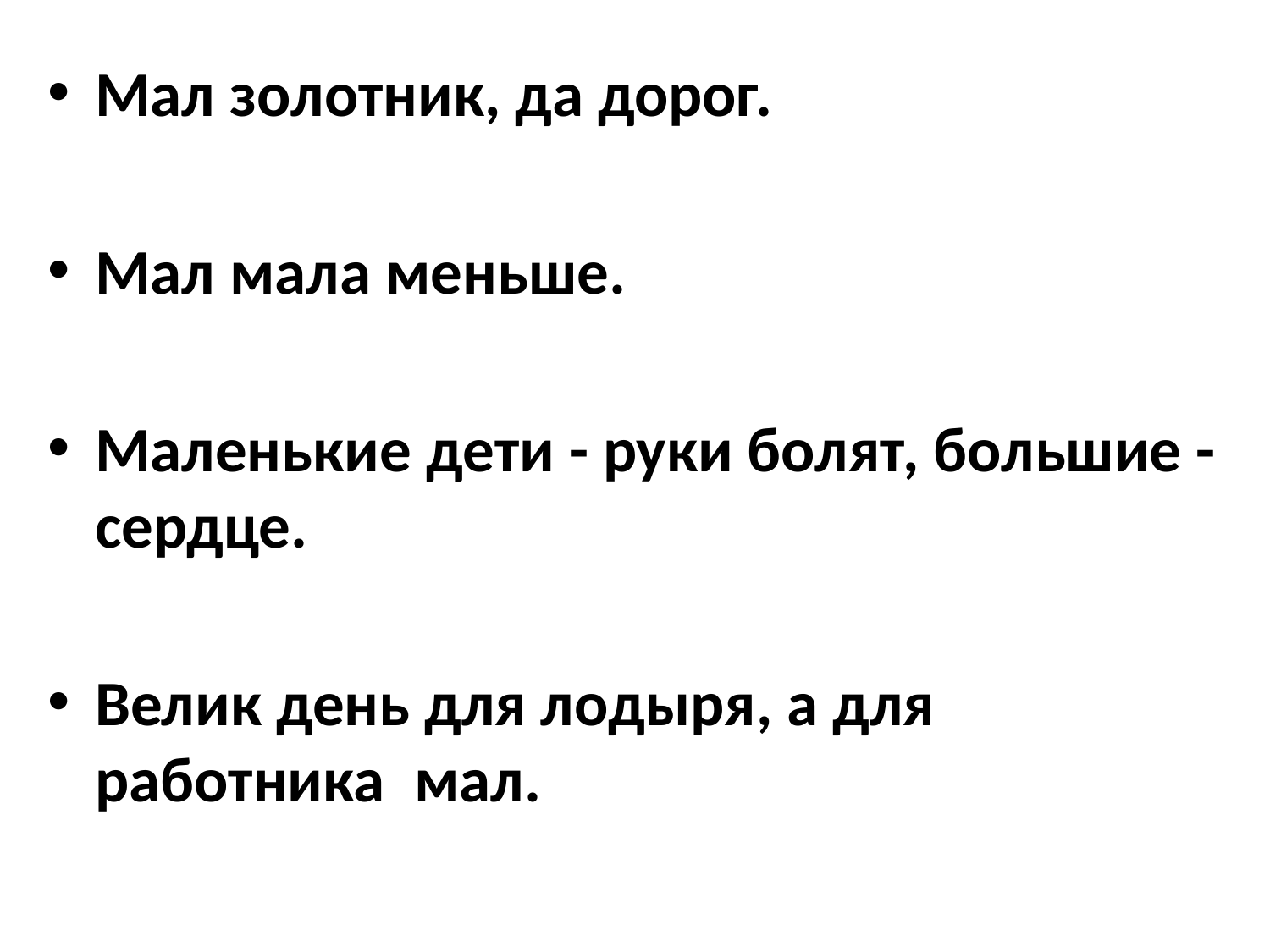

Мал золотник, да дорог.

Мал мала меньше.

Маленькие дети - руки болят, большие - сердце.

Велик день для лодыря, а для работника  мал.